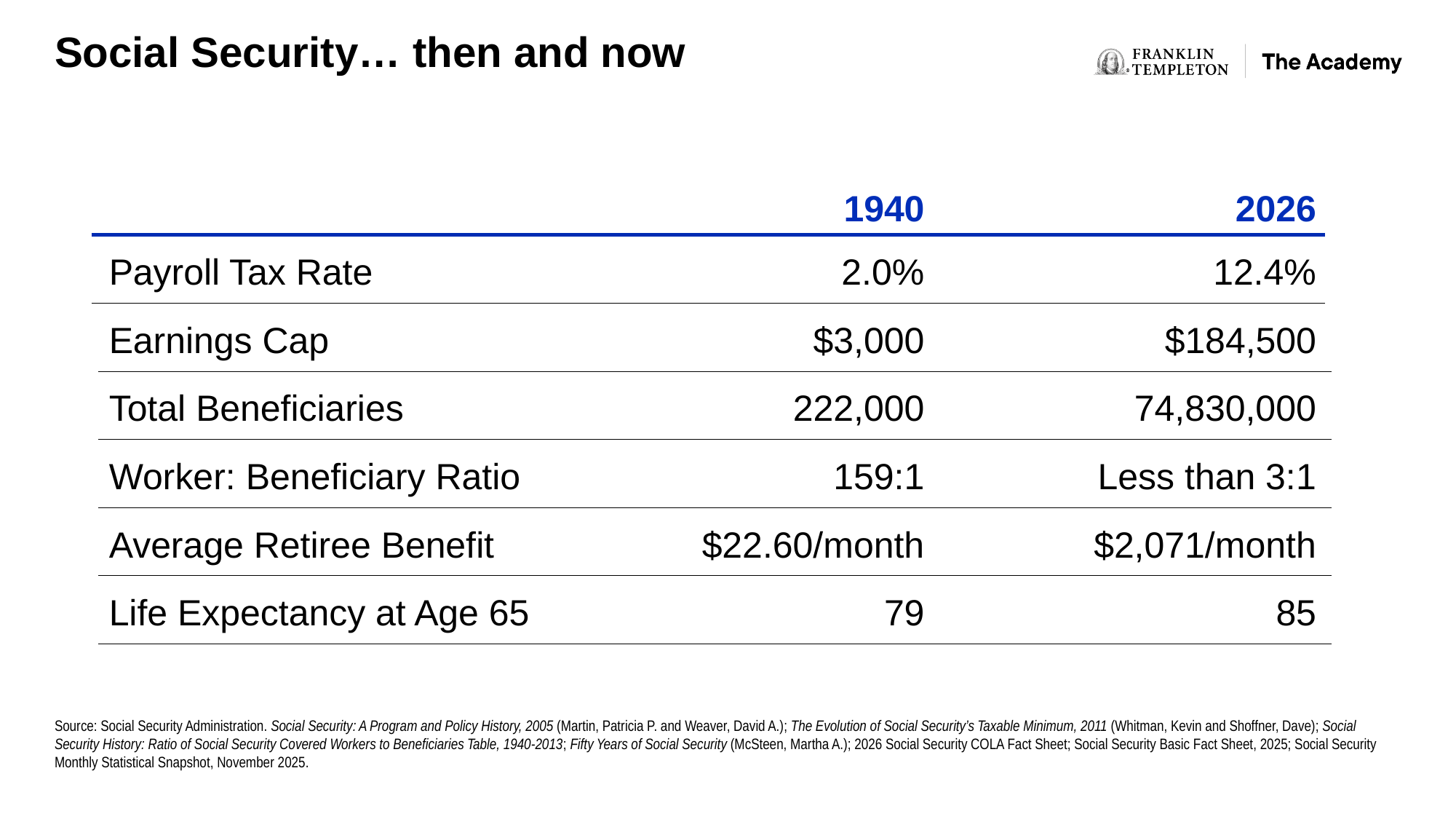

# Social Security… then and now
1940
2026
Payroll Tax Rate
2.0%
12.4%
Earnings Cap
$3,000
$184,500
Total Beneficiaries
222,000
74,830,000
Worker: Beneficiary Ratio
159:1
Less than 3:1
Average Retiree Benefit
$22.60/month
$2,071/month
Life Expectancy at Age 65
79
85
Source: Social Security Administration. Social Security: A Program and Policy History, 2005 (Martin, Patricia P. and Weaver, David A.); The Evolution of Social Security’s Taxable Minimum, 2011 (Whitman, Kevin and Shoffner, Dave); Social Security History: Ratio of Social Security Covered Workers to Beneficiaries Table, 1940-2013; Fifty Years of Social Security (McSteen, Martha A.); 2026 Social Security COLA Fact Sheet; Social Security Basic Fact Sheet, 2025; Social Security Monthly Statistical Snapshot, November 2025.